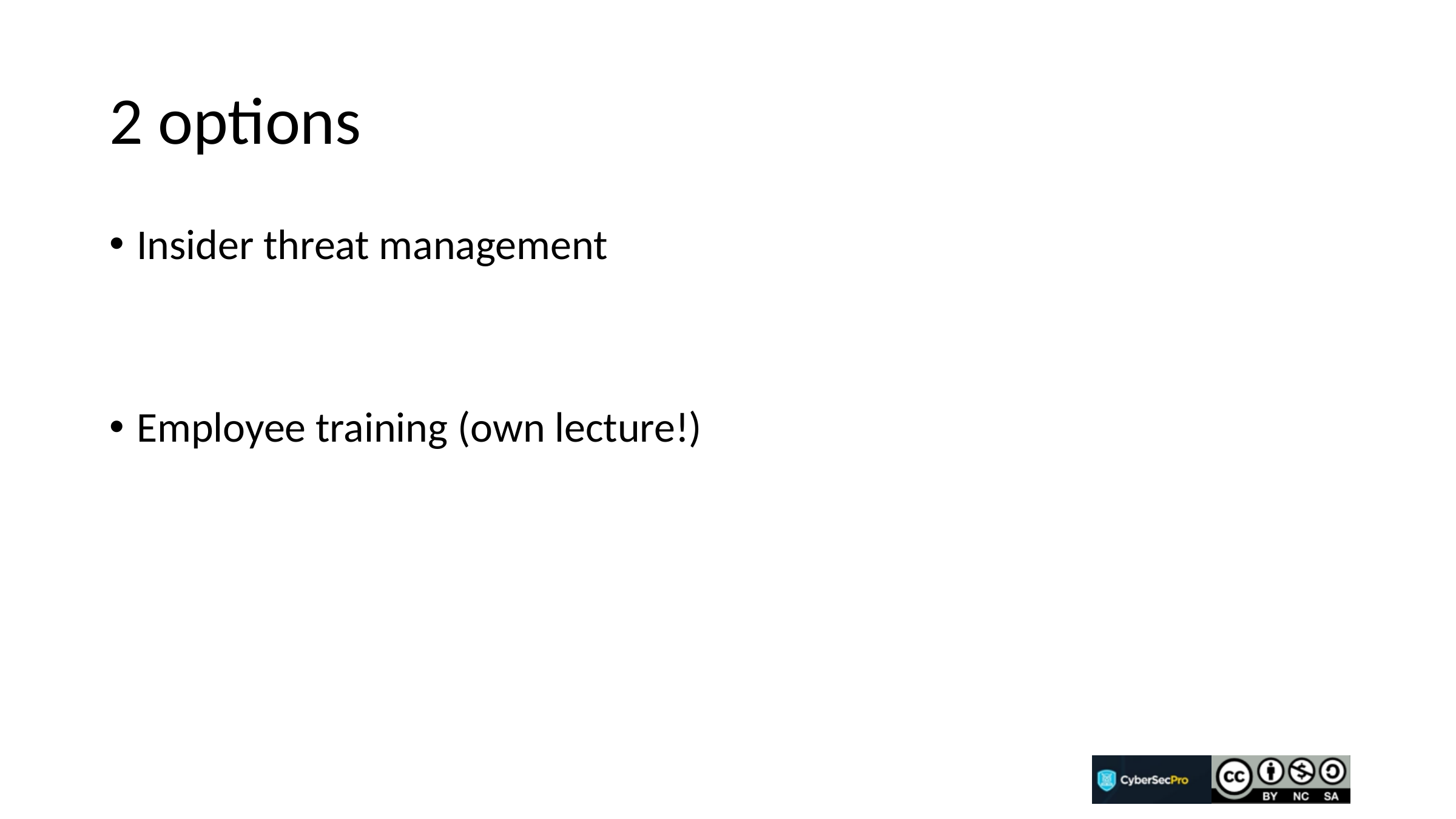

# 2 options
Insider threat management

Employee training (own lecture!)